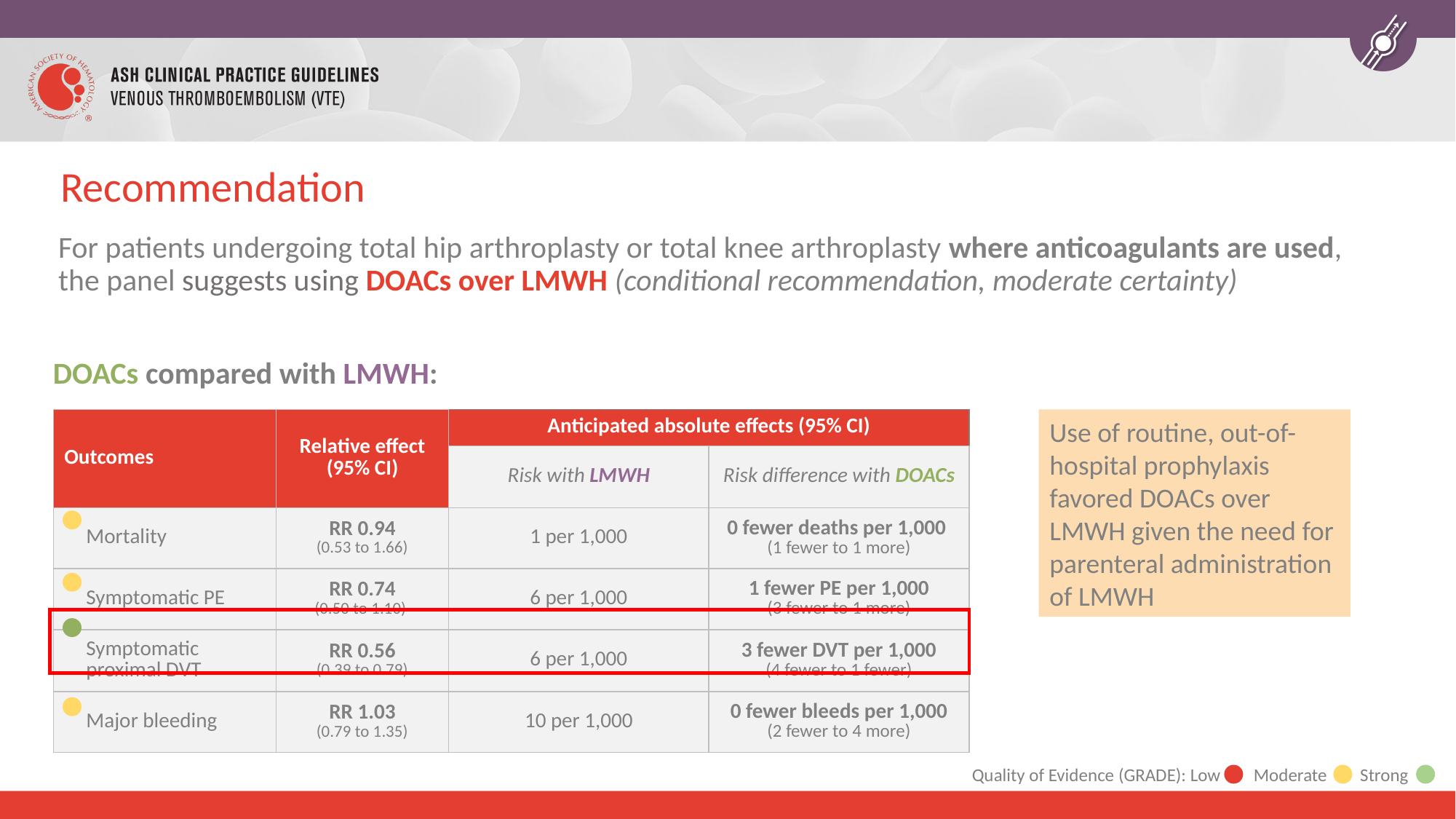

# Recommendation
For patients undergoing total hip arthroplasty or total knee arthroplasty where anticoagulants are used, the panel suggests using DOACs over LMWH (conditional recommendation, moderate certainty)
DOACs compared with LMWH:
| Outcomes | Relative effect (95% CI) | Anticipated absolute effects (95% CI) |  |
| --- | --- | --- | --- |
|  |  | Risk with LMWH | Risk difference with DOACs |
| Mortality | RR 0.94 (0.53 to 1.66) | 1 per 1,000 | 0 fewer deaths per 1,000 (1 fewer to 1 more) |
| Symptomatic PE | RR 0.74 (0.50 to 1.10) | 6 per 1,000 | 1 fewer PE per 1,000 (3 fewer to 1 more) |
| Symptomatic proximal DVT | RR 0.56 (0.39 to 0.79) | 6 per 1,000 | 3 fewer DVT per 1,000 (4 fewer to 1 fewer) |
| Major bleeding | RR 1.03 (0.79 to 1.35) | 10 per 1,000 | 0 fewer bleeds per 1,000 (2 fewer to 4 more) |
Use of routine, out-of-hospital prophylaxis favored DOACs over LMWH given the need for parenteral administration of LMWH

Quality of Evidence (GRADE): Low        Moderate        Strong